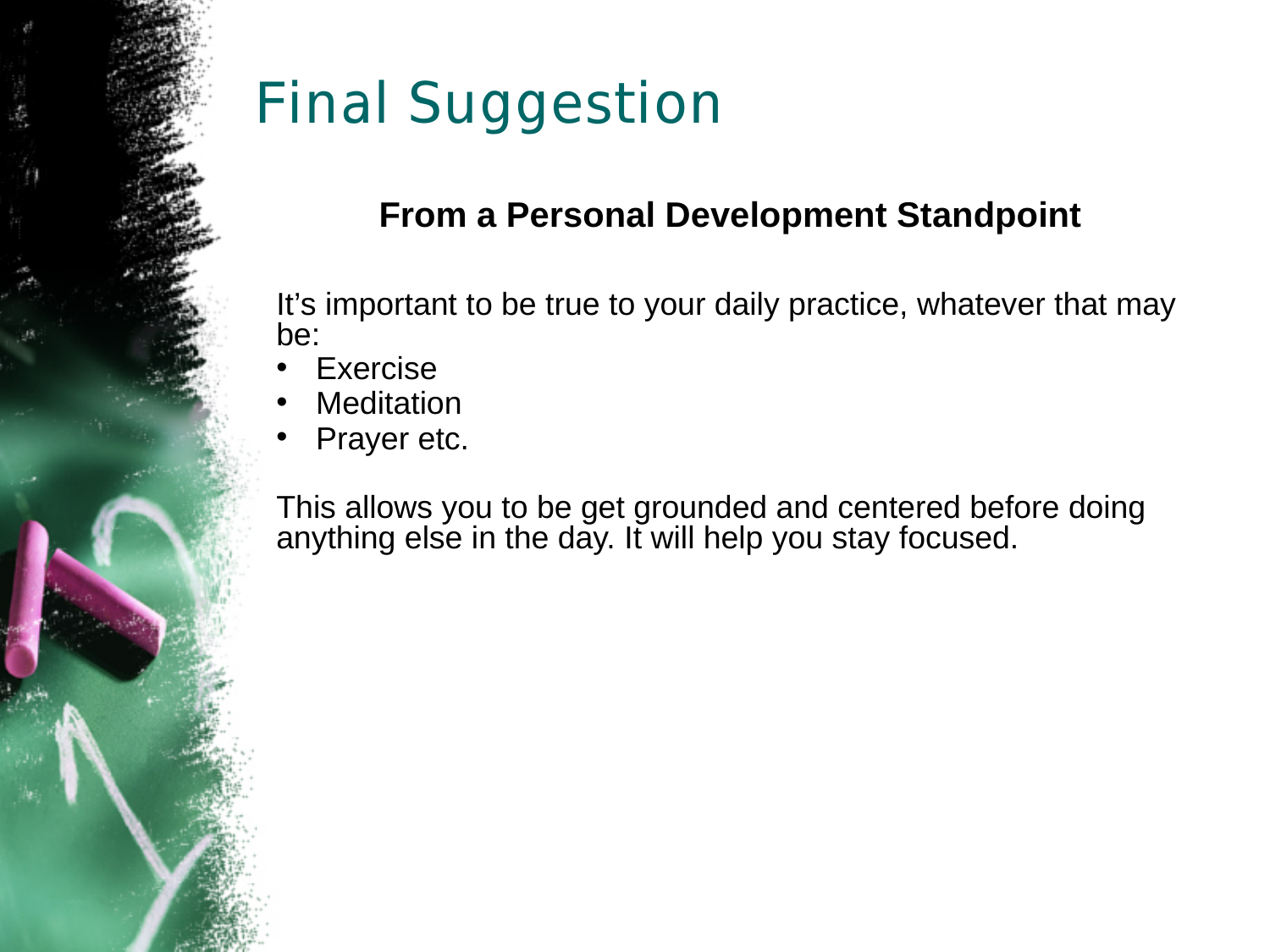

# Final Suggestion
From a Personal Development Standpoint
It’s important to be true to your daily practice, whatever that may be:
Exercise
Meditation
Prayer etc.

This allows you to be get grounded and centered before doing anything else in the day. It will help you stay focused.